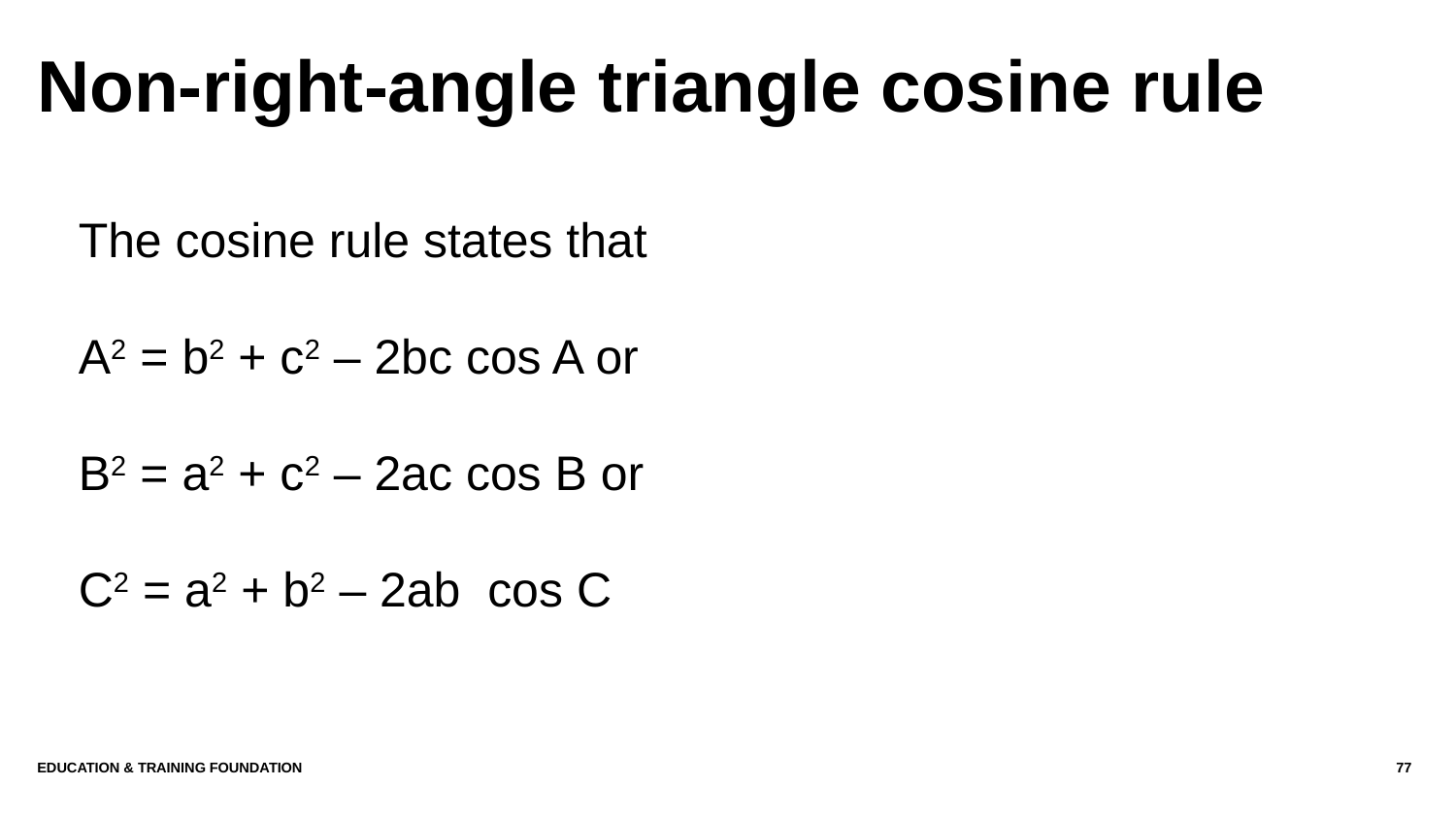

# Non-right-angle triangle cosine rule

The cosine rule states that

A2 = b2 + c2 – 2bc cos A or

B2 = a2 + c2 – 2ac cos B or

C2 = a2 + b2 – 2ab  cos C
Education & Training Foundation
77